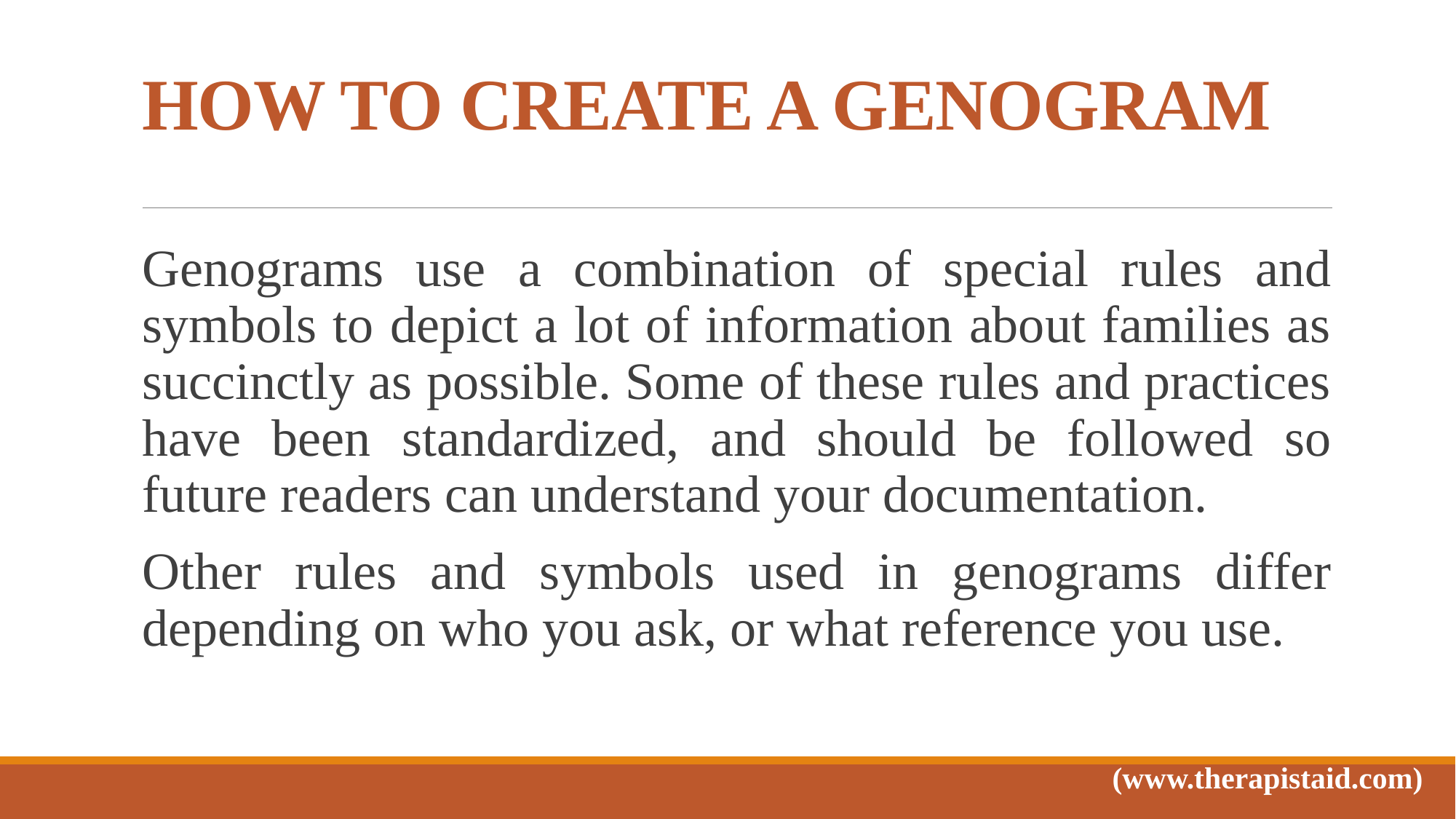

# HOW TO CREATE A GENOGRAM
Genograms use a combination of special rules and symbols to depict a lot of information about families as succinctly as possible. Some of these rules and practices have been standardized, and should be followed so future readers can understand your documentation.
Other rules and symbols used in genograms differ depending on who you ask, or what reference you use.

(www.therapistaid.com)